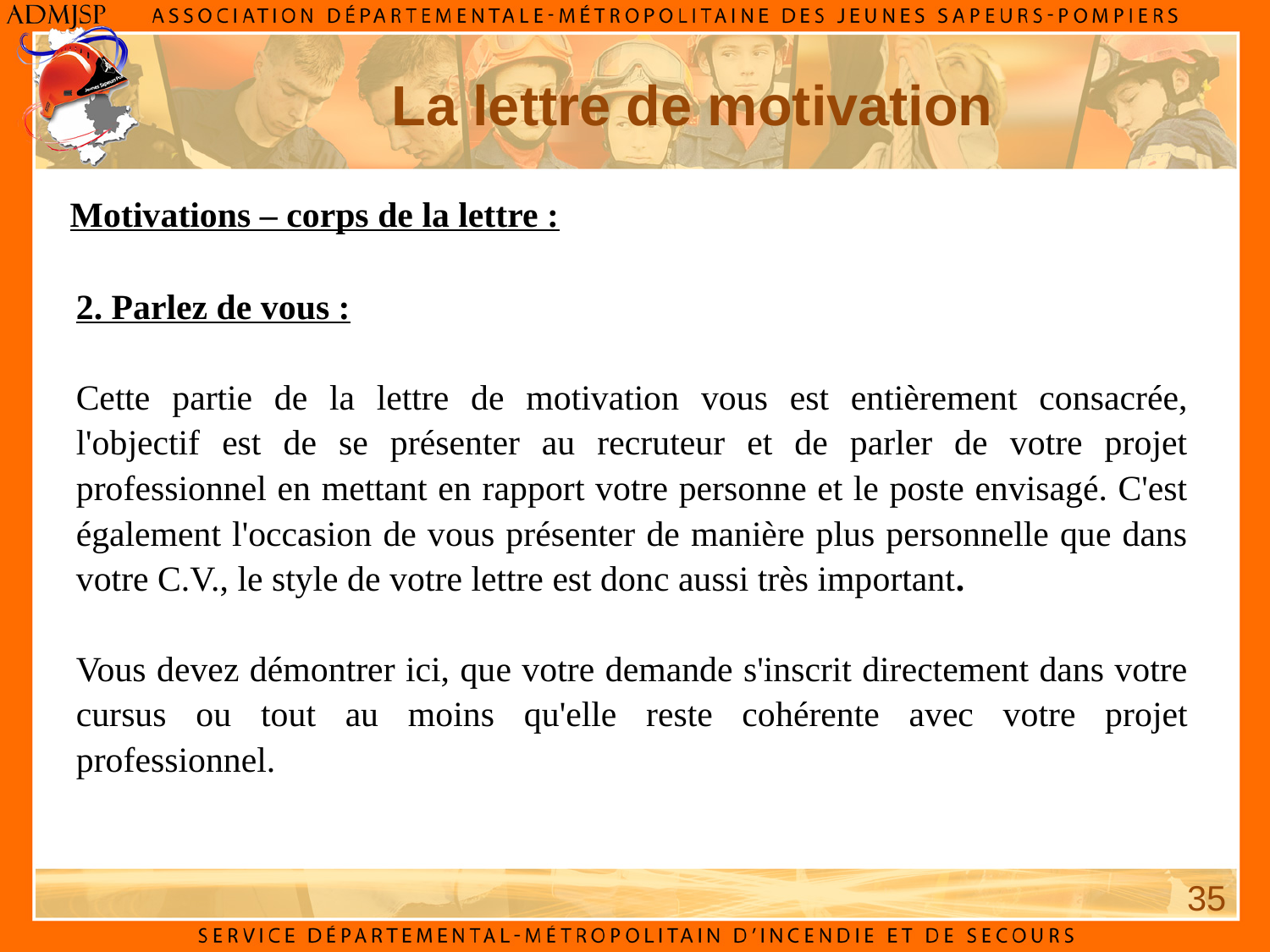

La lettre de motivation
Motivations – corps de la lettre :
2. Parlez de vous :

Cette partie de la lettre de motivation vous est entièrement consacrée, l'objectif est de se présenter au recruteur et de parler de votre projet professionnel en mettant en rapport votre personne et le poste envisagé. C'est également l'occasion de vous présenter de manière plus personnelle que dans votre C.V., le style de votre lettre est donc aussi très important.
Vous devez démontrer ici, que votre demande s'inscrit directement dans votre cursus ou tout au moins qu'elle reste cohérente avec votre projet professionnel.
35